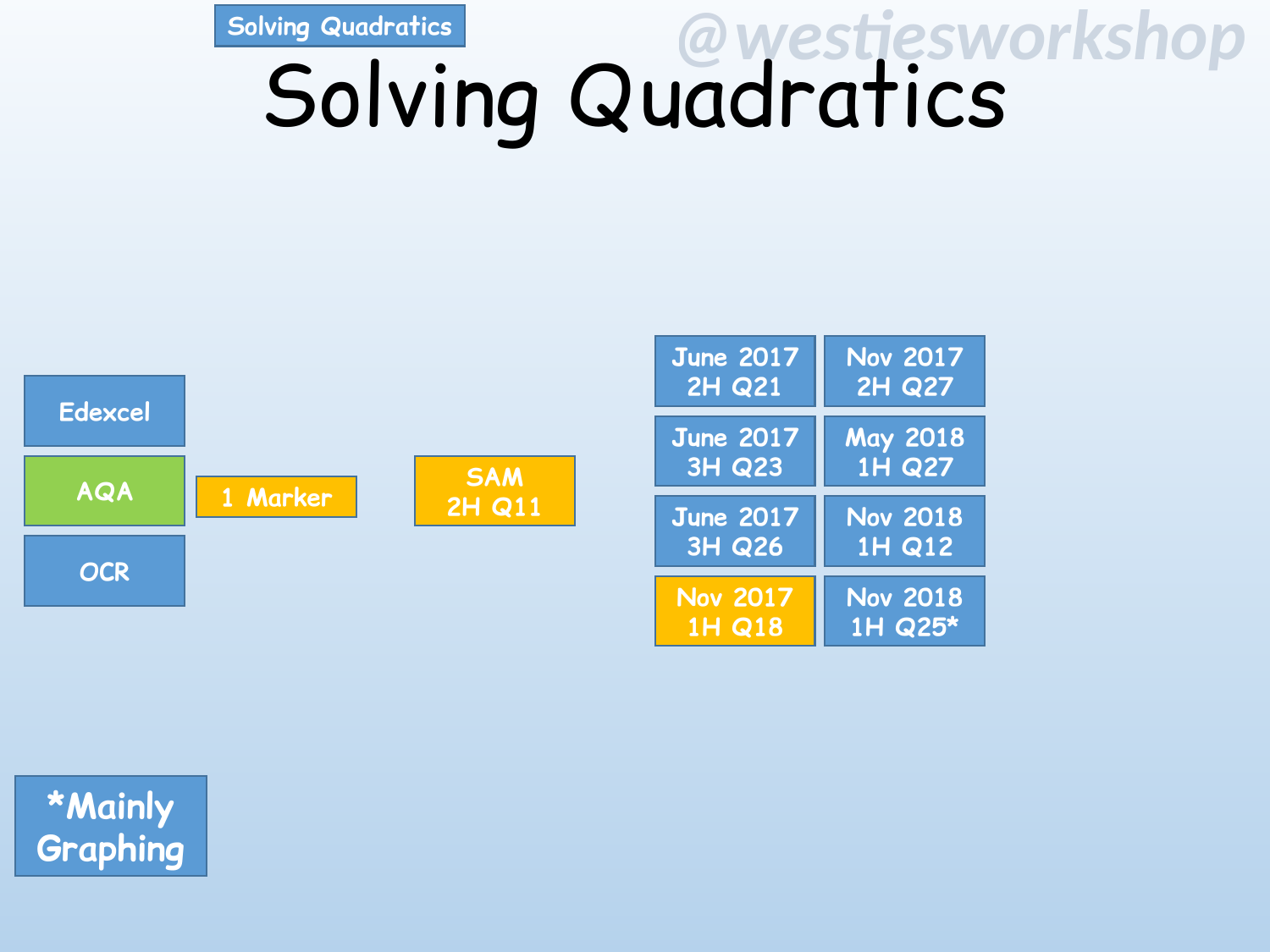

Solving Quadratics
# Solving Quadratics
June 2017
2H Q21
Nov 2017
2H Q27
Edexcel
June 2017
3H Q23
May 2018
1H Q27
AQA
SAM
2H Q11
1 Marker
Nov 2018
1H Q12
June 2017
3H Q26
OCR
Nov 2017
1H Q18
Nov 2018
1H Q25*
*Mainly Graphing